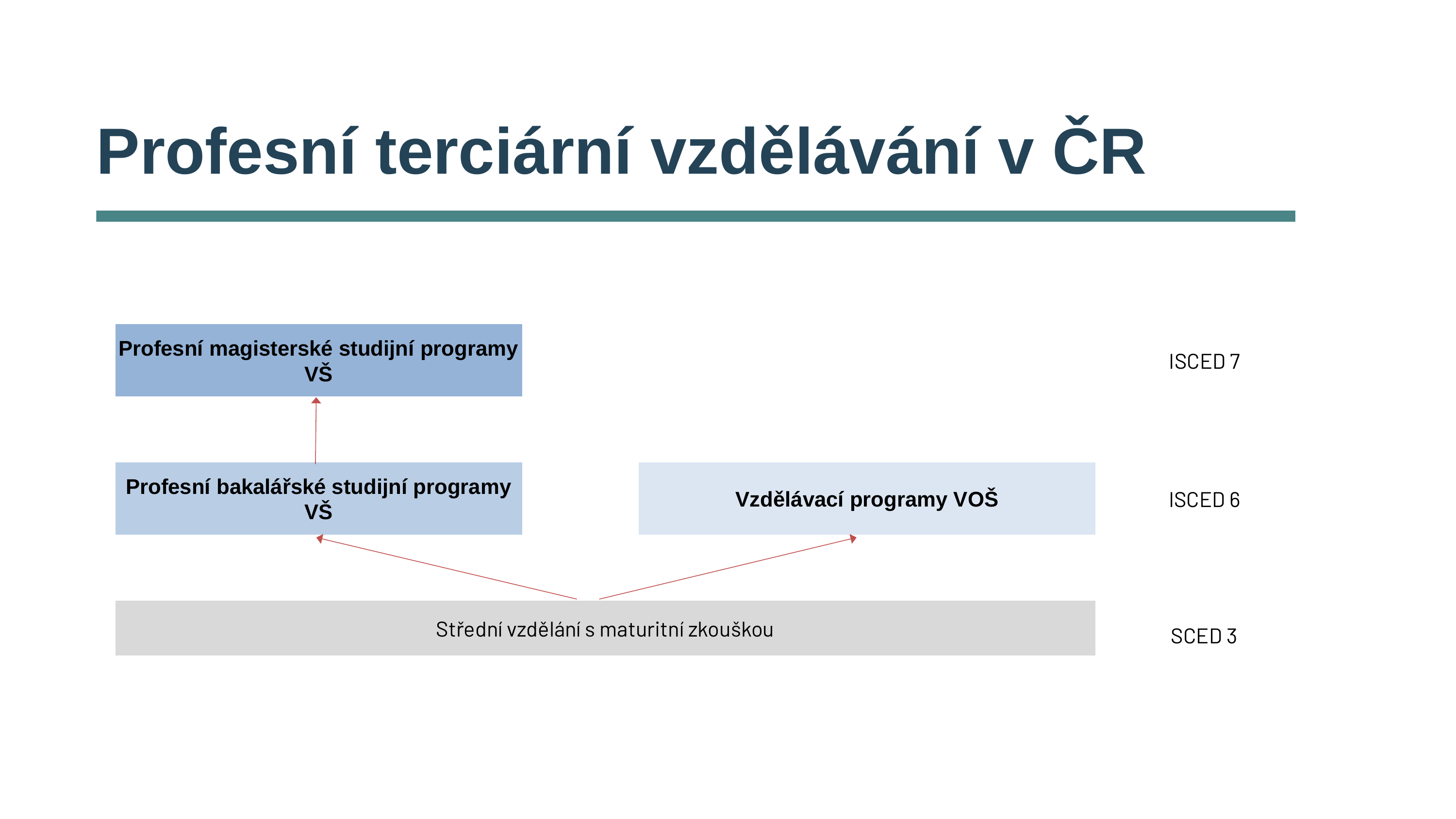

Profesní terciární vzdělávání v ČR
|  |  |  |  |
| --- | --- | --- | --- |
|  |  |  |  |
| Profesní magisterské studijní programy VŠ |  |  | ISCED 7 |
|  |  |  |  |
| Profesní bakalářské studijní programy VŠ |  | Vzdělávací programy VOŠ | ISCED 6 |
|  |  |  |  |
| Střední vzdělání s maturitní zkouškou | Střední vzdělání s maturitní zkouškou | Střední vzdělání s maturitní zkouškou |  |
|  |  |  |  |

SCED 3